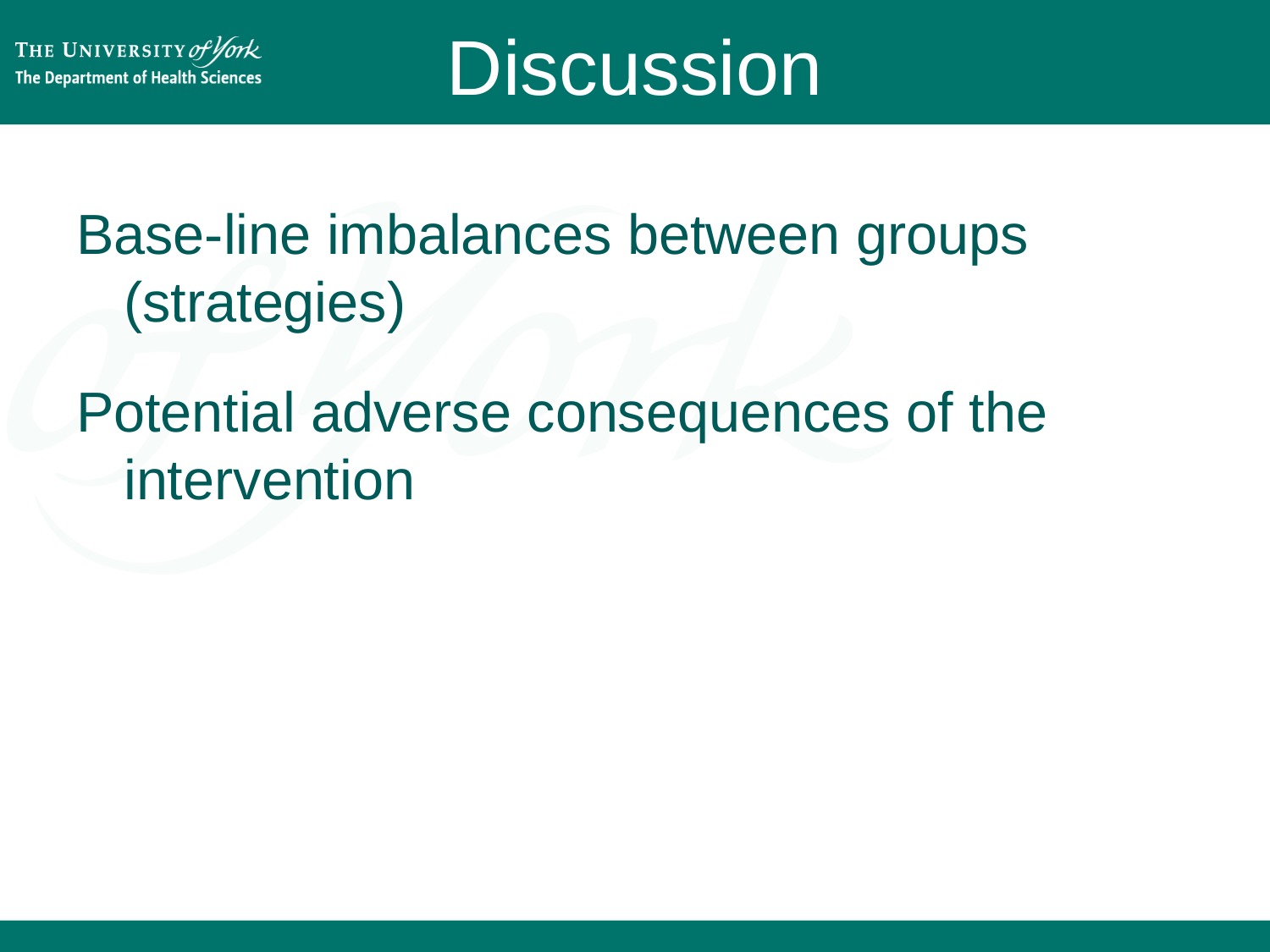

# Discussion
Base-line imbalances between groups (strategies)
Potential adverse consequences of the intervention